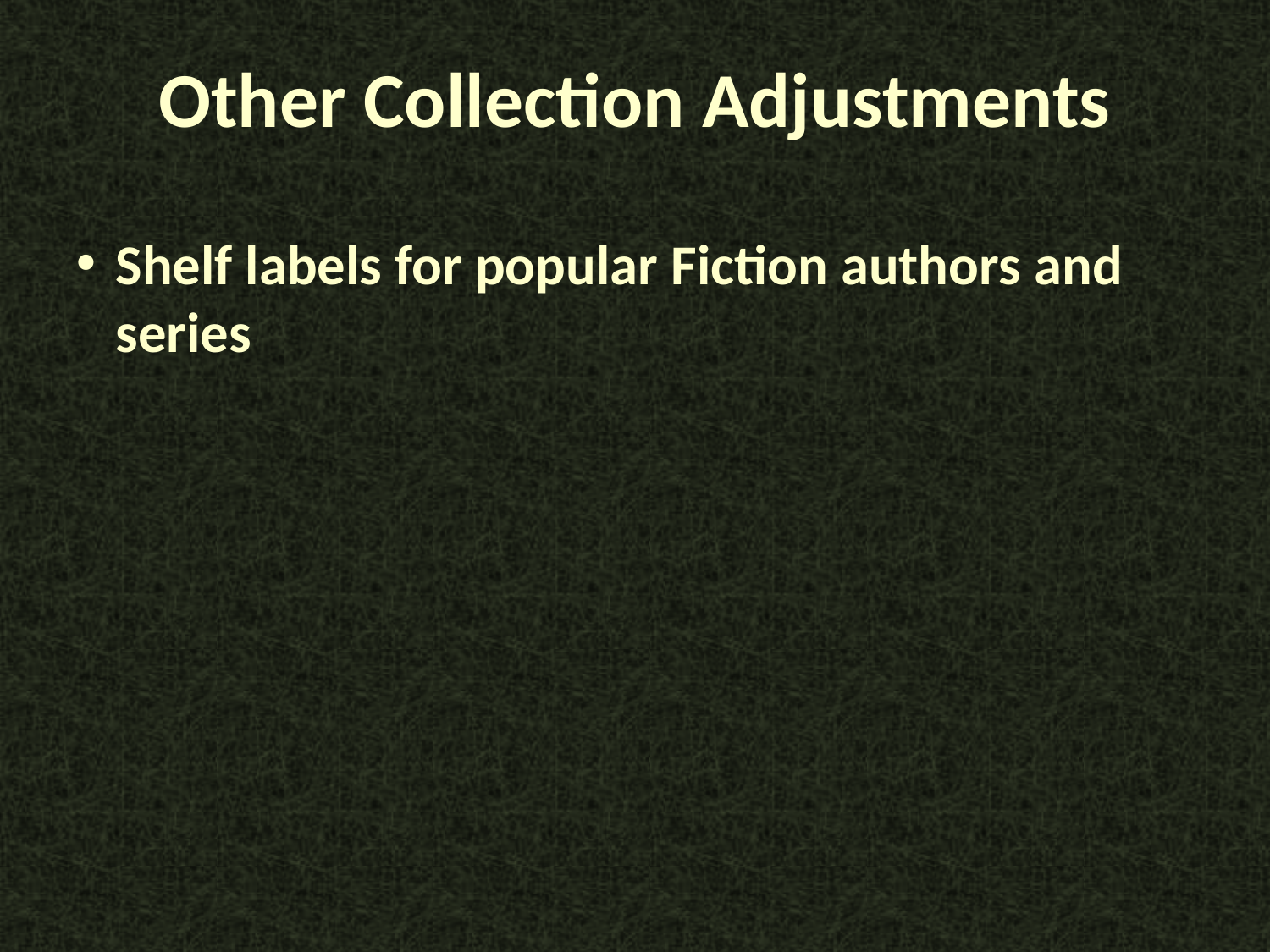

Other Collection Adjustments
Shelf labels for popular Fiction authors and series